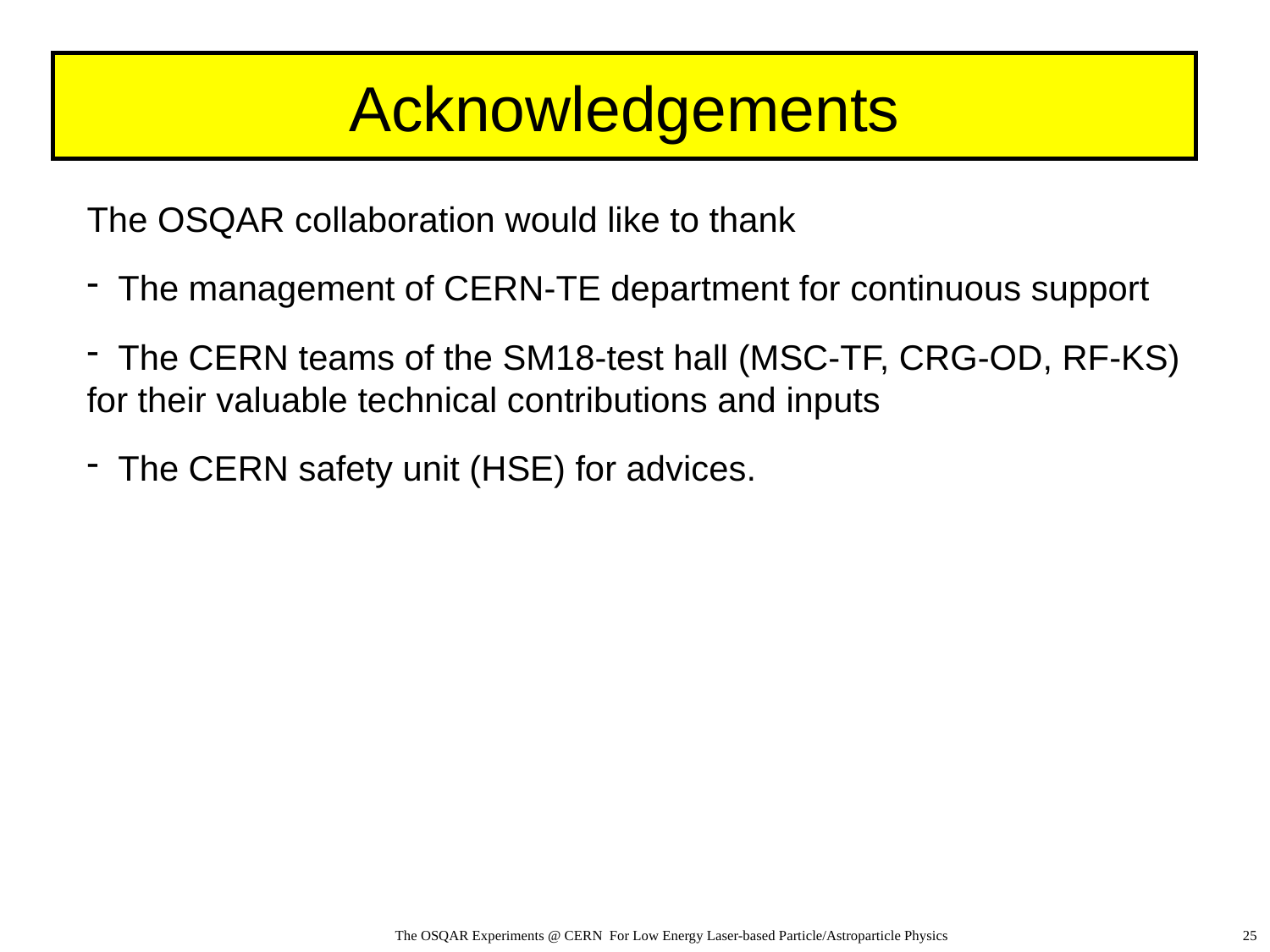

# Acknowledgements
The OSQAR collaboration would like to thank

  The management of CERN-TE department for continuous support

  The CERN teams of the SM18-test hall (MSC-TF, CRG-OD, RF-KS) for their valuable technical contributions and inputs

  The CERN safety unit (HSE) for advices.

The OSQAR Experiments @ CERN  For Low Energy Laser-based Particle/Astroparticle Physics
25